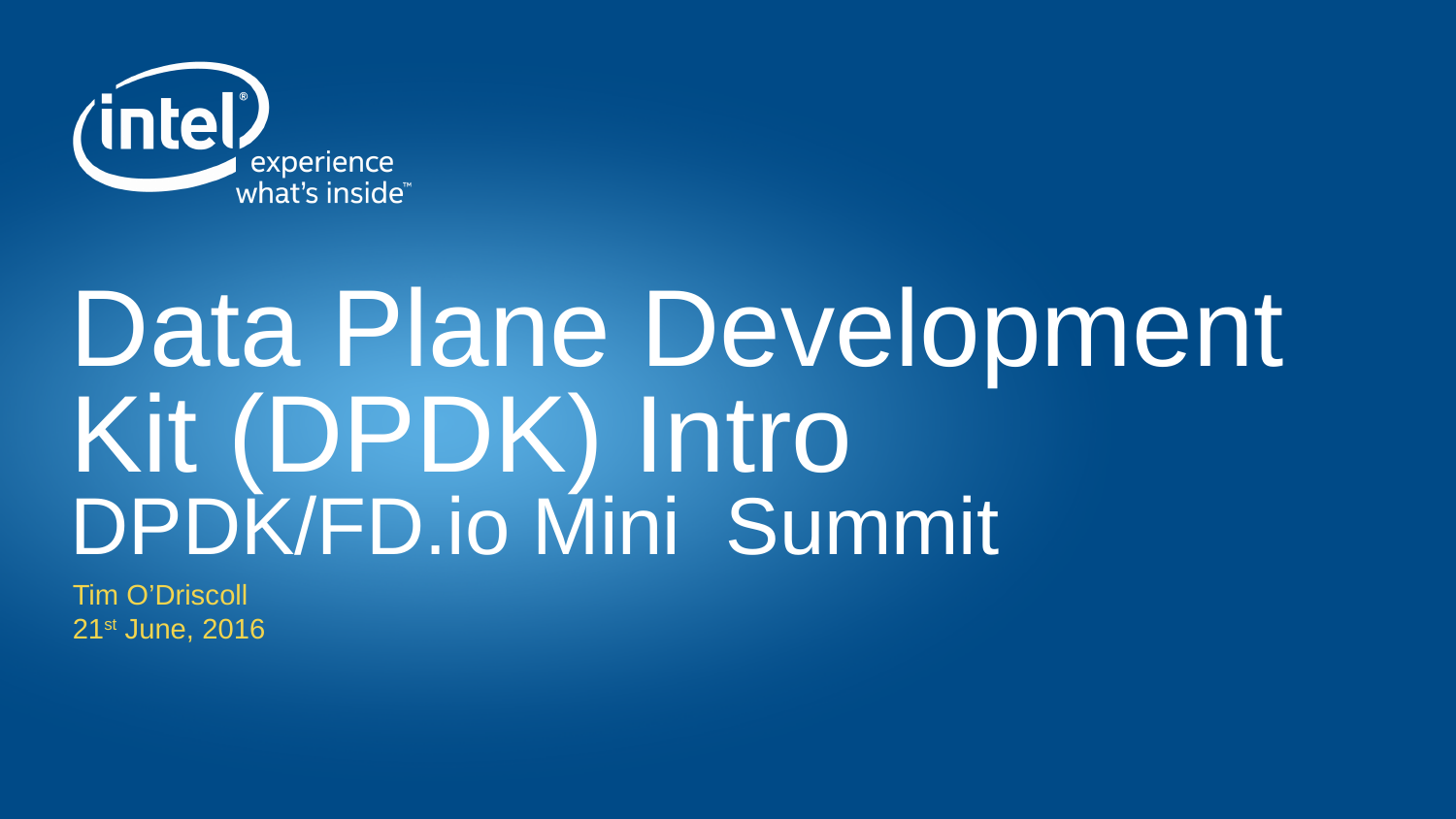

# Data Plane Development Kit (DPDK) Intro DPDK/FD.io Mini  Summit
Tim O’Driscoll
21st June, 2016